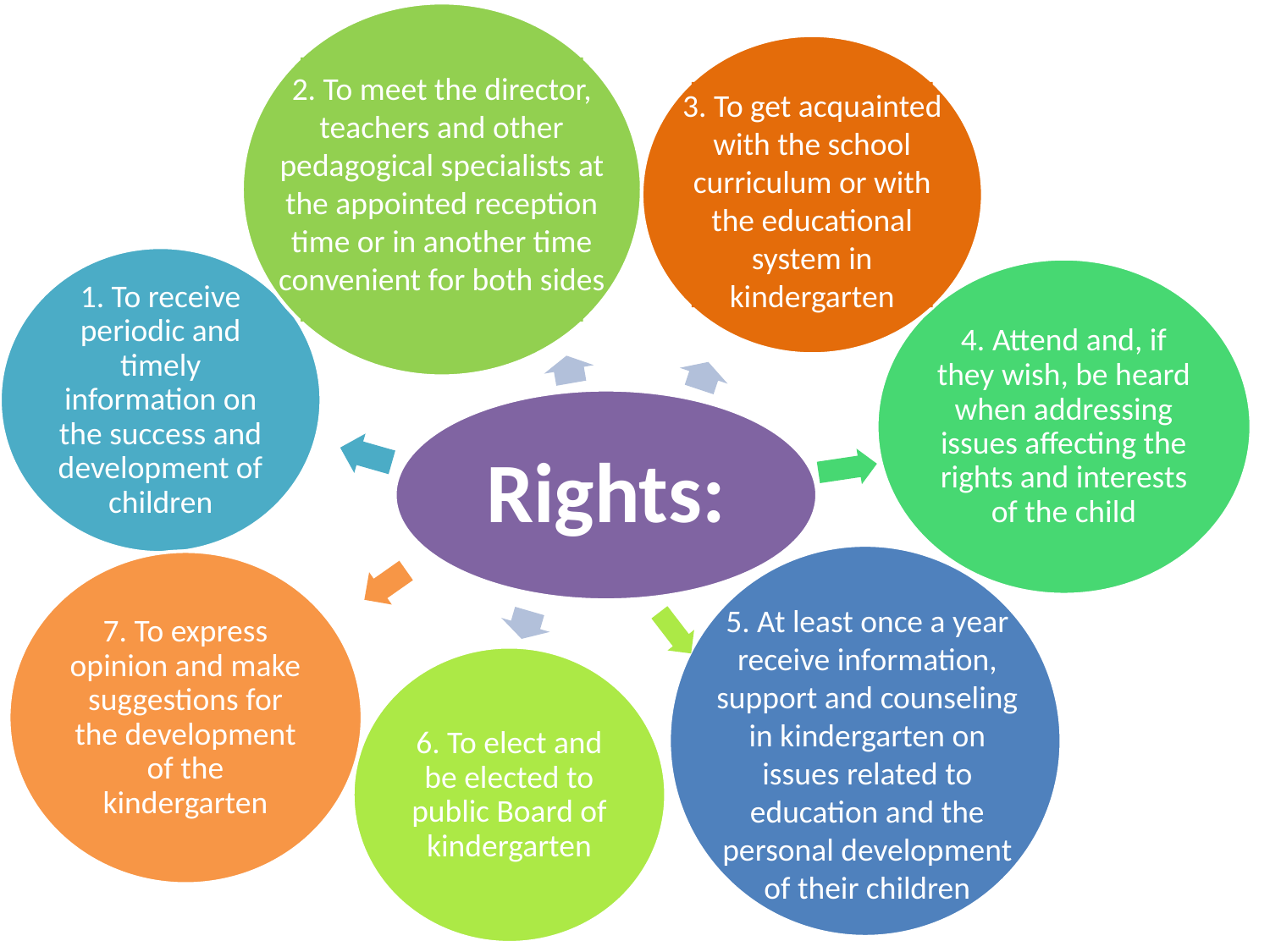

Rights:

1. To receive periodic and timely information on the success and development of children

4. Attend and, if they wish, be heard when addressing issues affecting the rights and interests of the child

6. To elect and be elected to public Board of kindergarten

7. To express opinion and make suggestions for the development of the kindergarten

2. To meet the director, teachers and other pedagogical specialists at the appointed reception time or in another time convenient for both sides
3. To get acquainted with the school curriculum or with the educational system in kindergarten

5. At least once a year receive information, support and counseling in kindergarten on issues related to education and the personal development of their children